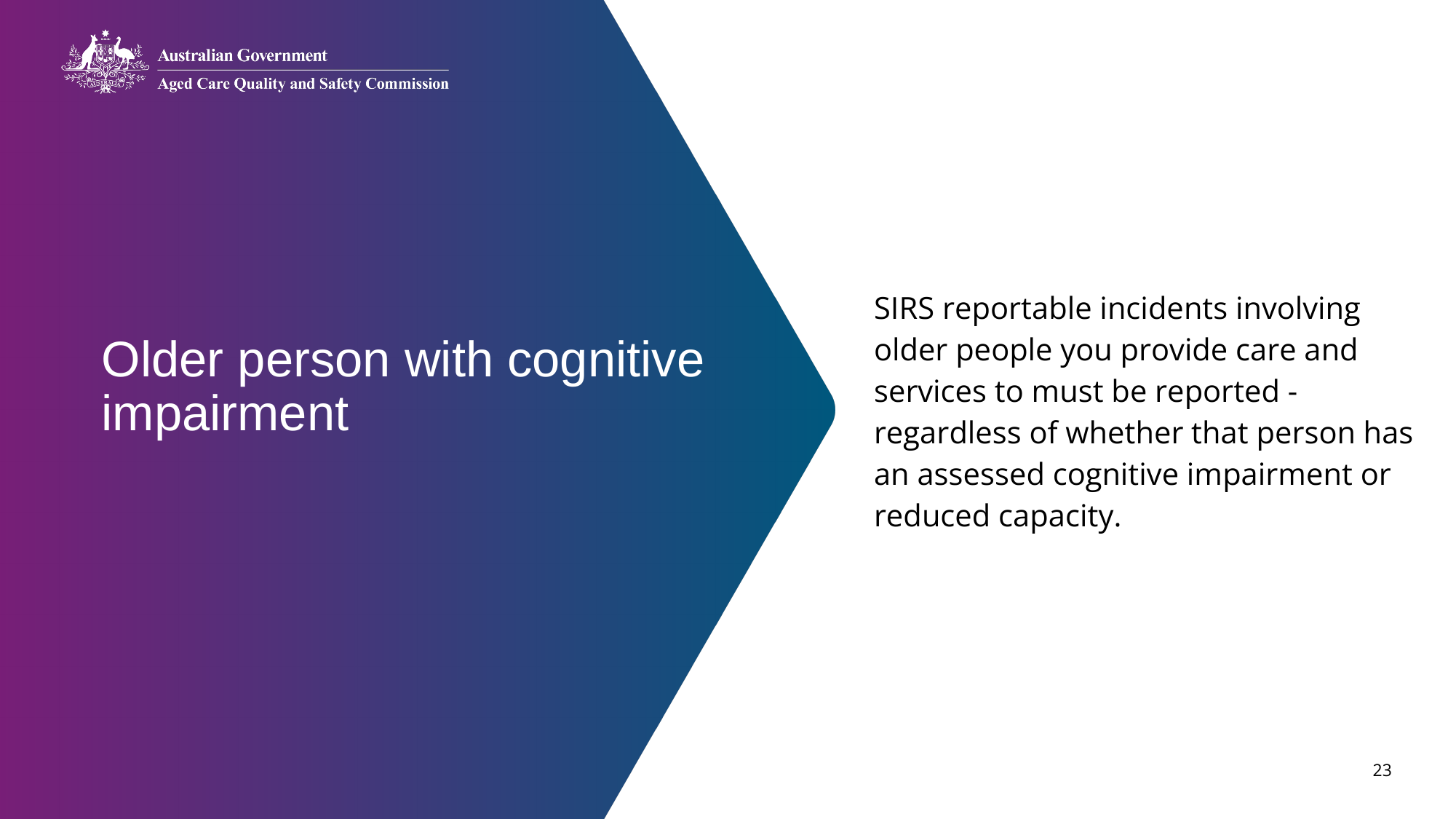

SIRS reportable incidents involving older people you provide care and services to must be reported - regardless of whether that person has an assessed cognitive impairment or reduced capacity.
# Older person with cognitive impairment